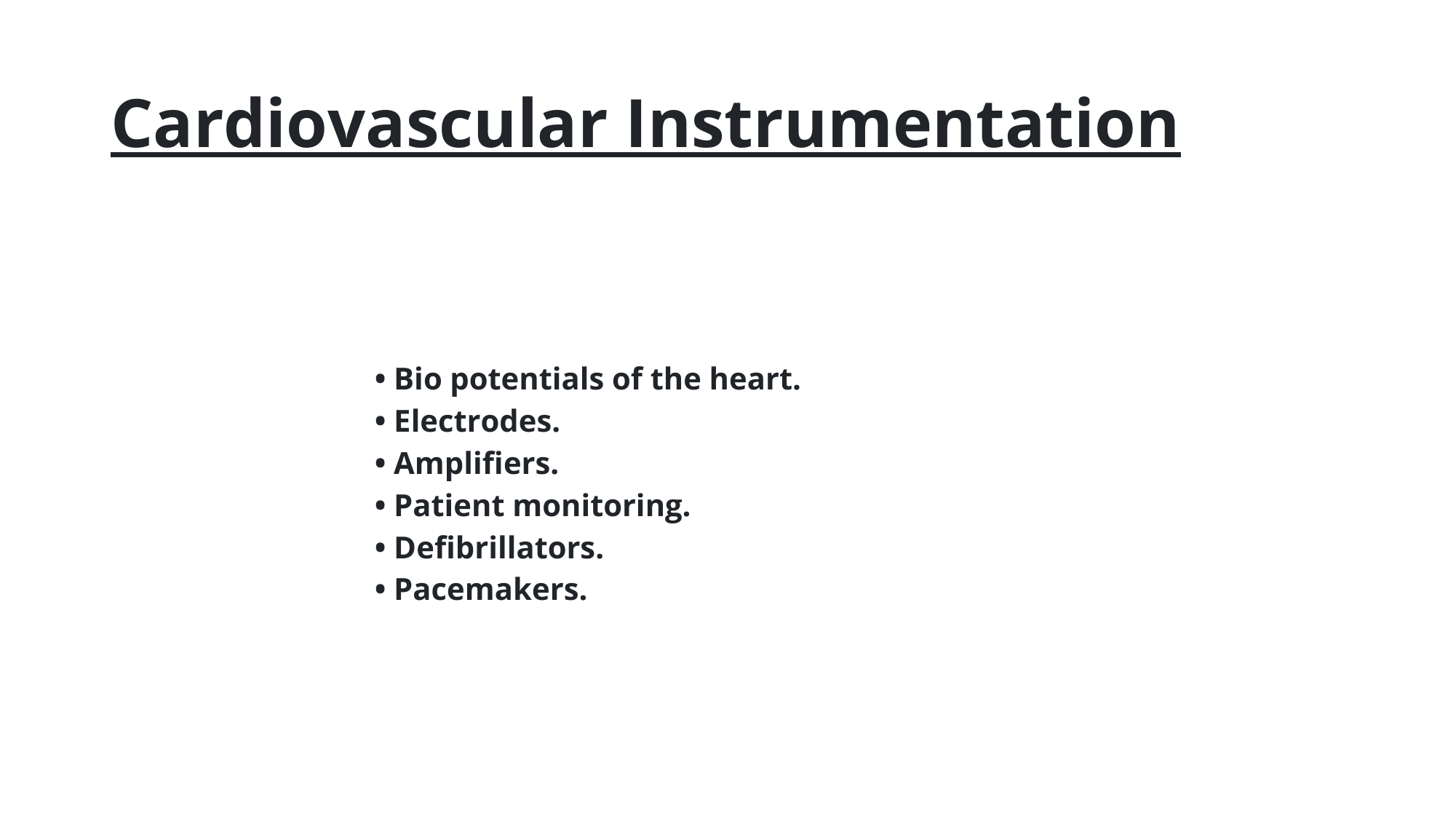

# Cardiovascular Instrumentation
• Bio potentials of the heart.
• Electrodes.
• Amplifiers.
• Patient monitoring.
• Defibrillators.
• Pacemakers.